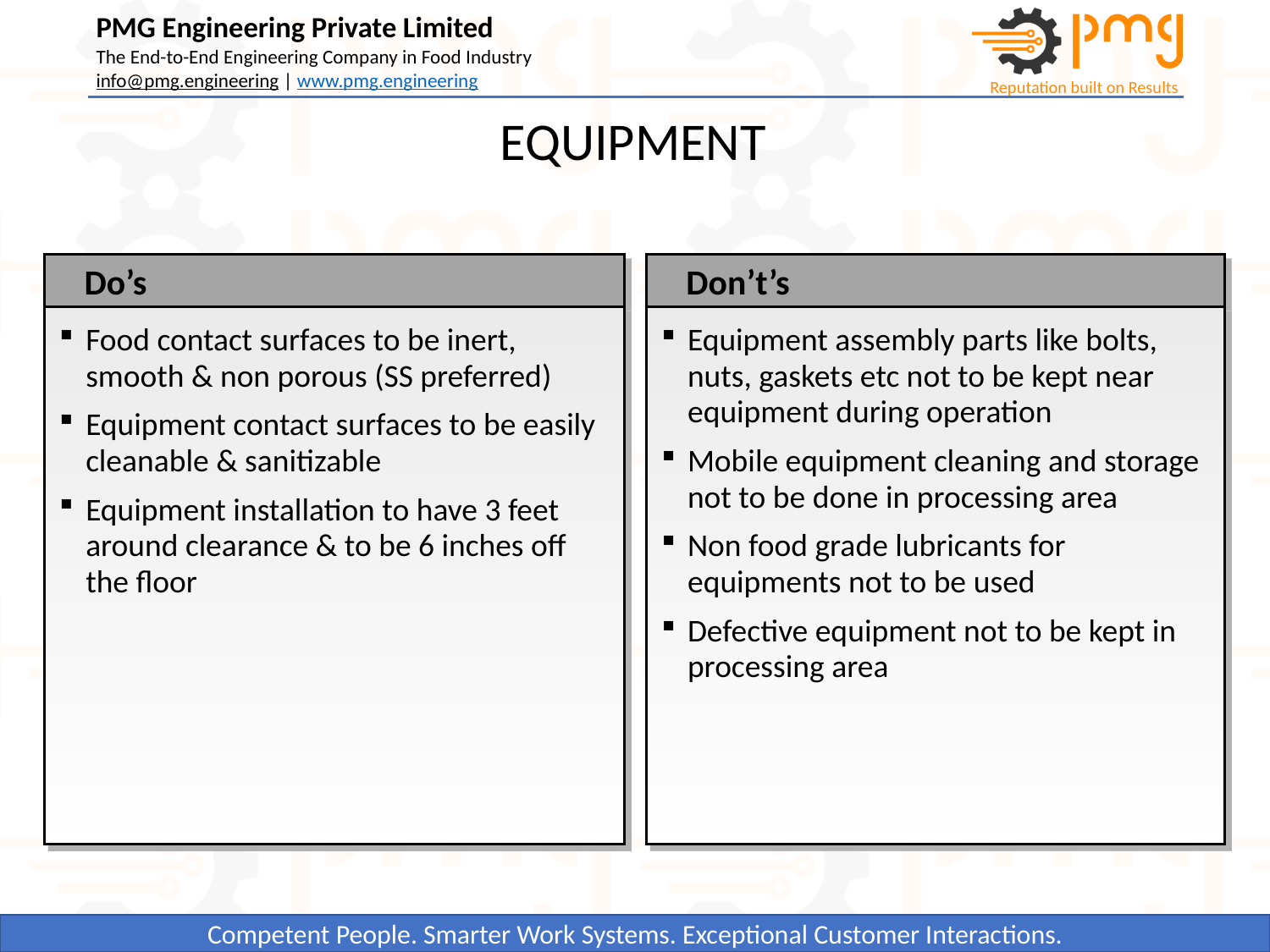

EQUIPMENT

Do’s
Don’t’s
Food contact surfaces to be inert, smooth & non porous (SS preferred)
Equipment contact surfaces to be easily cleanable & sanitizable
Equipment installation to have 3 feet around clearance & to be 6 inches off the floor

Equipment assembly parts like bolts, nuts, gaskets etc not to be kept near equipment during operation
Mobile equipment cleaning and storage not to be done in processing area
Non food grade lubricants for equipments not to be used
Defective equipment not to be kept in processing area